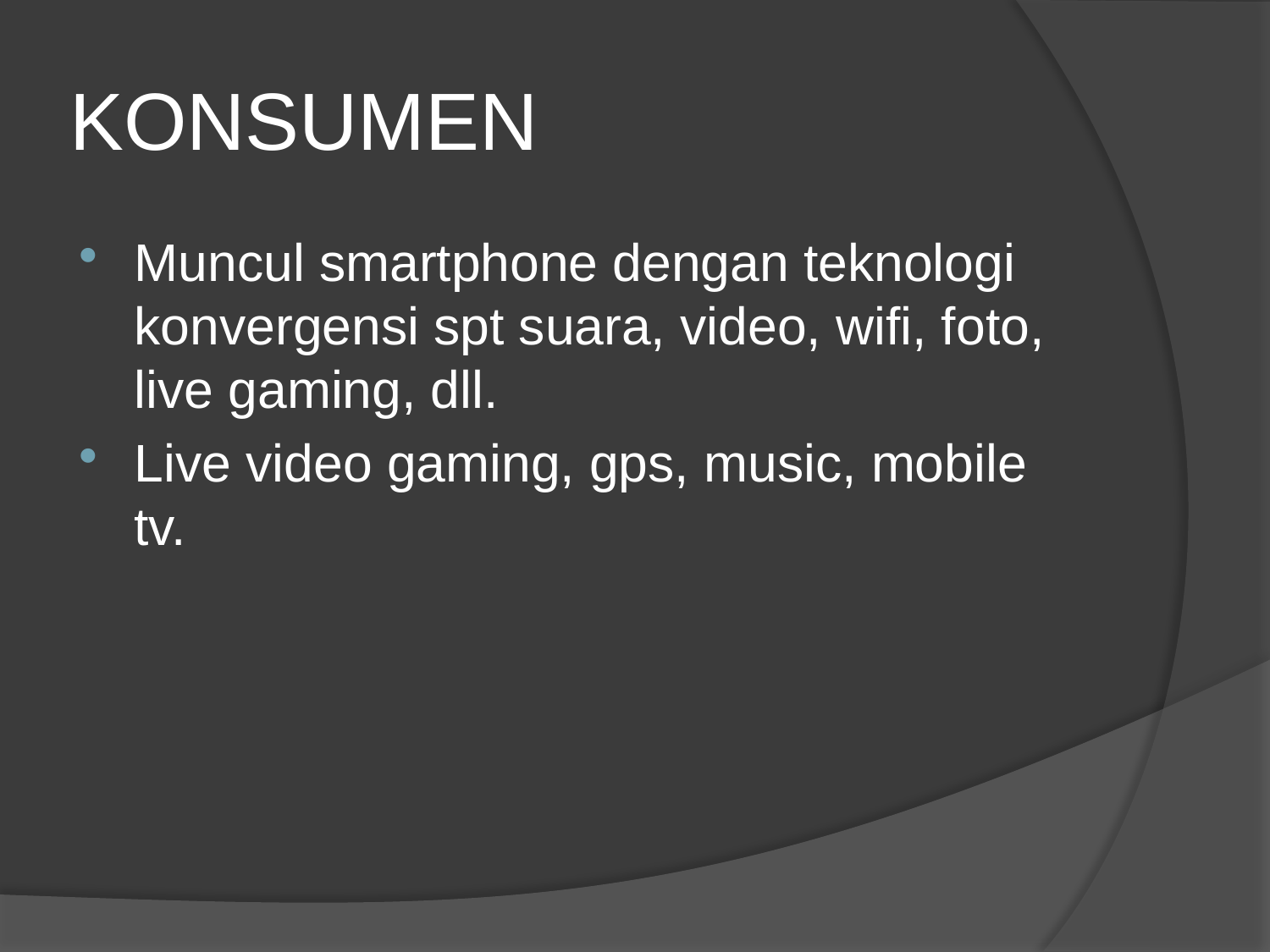

# KONSUMEN
Muncul smartphone dengan teknologi konvergensi spt suara, video, wifi, foto, live gaming, dll.
Live video gaming, gps, music, mobile tv.